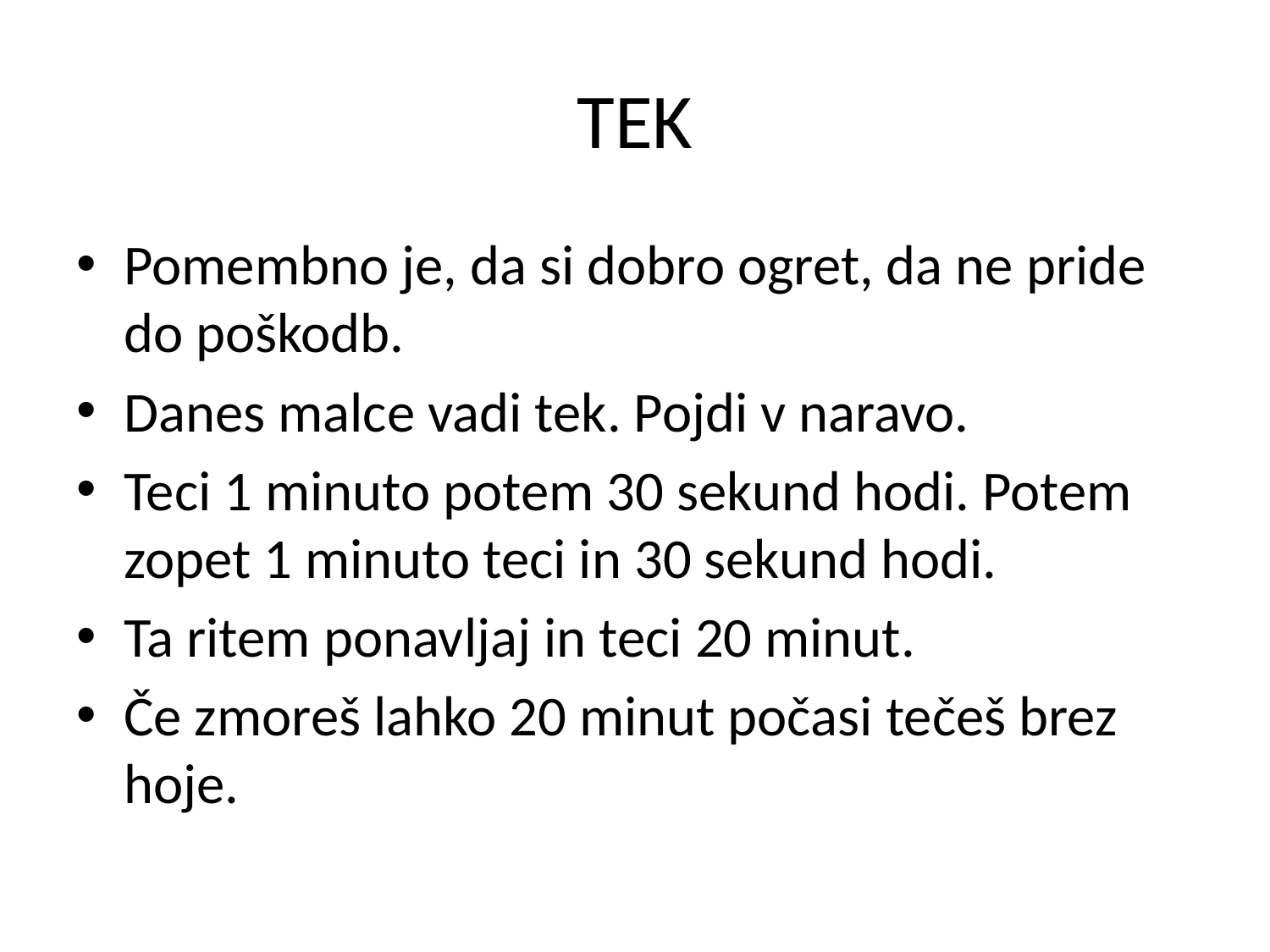

# TEK
Pomembno je, da si dobro ogret, da ne pride do poškodb.
Danes malce vadi tek. Pojdi v naravo.
Teci 1 minuto potem 30 sekund hodi. Potem zopet 1 minuto teci in 30 sekund hodi.
Ta ritem ponavljaj in teci 20 minut.
Če zmoreš lahko 20 minut počasi tečeš brez hoje.